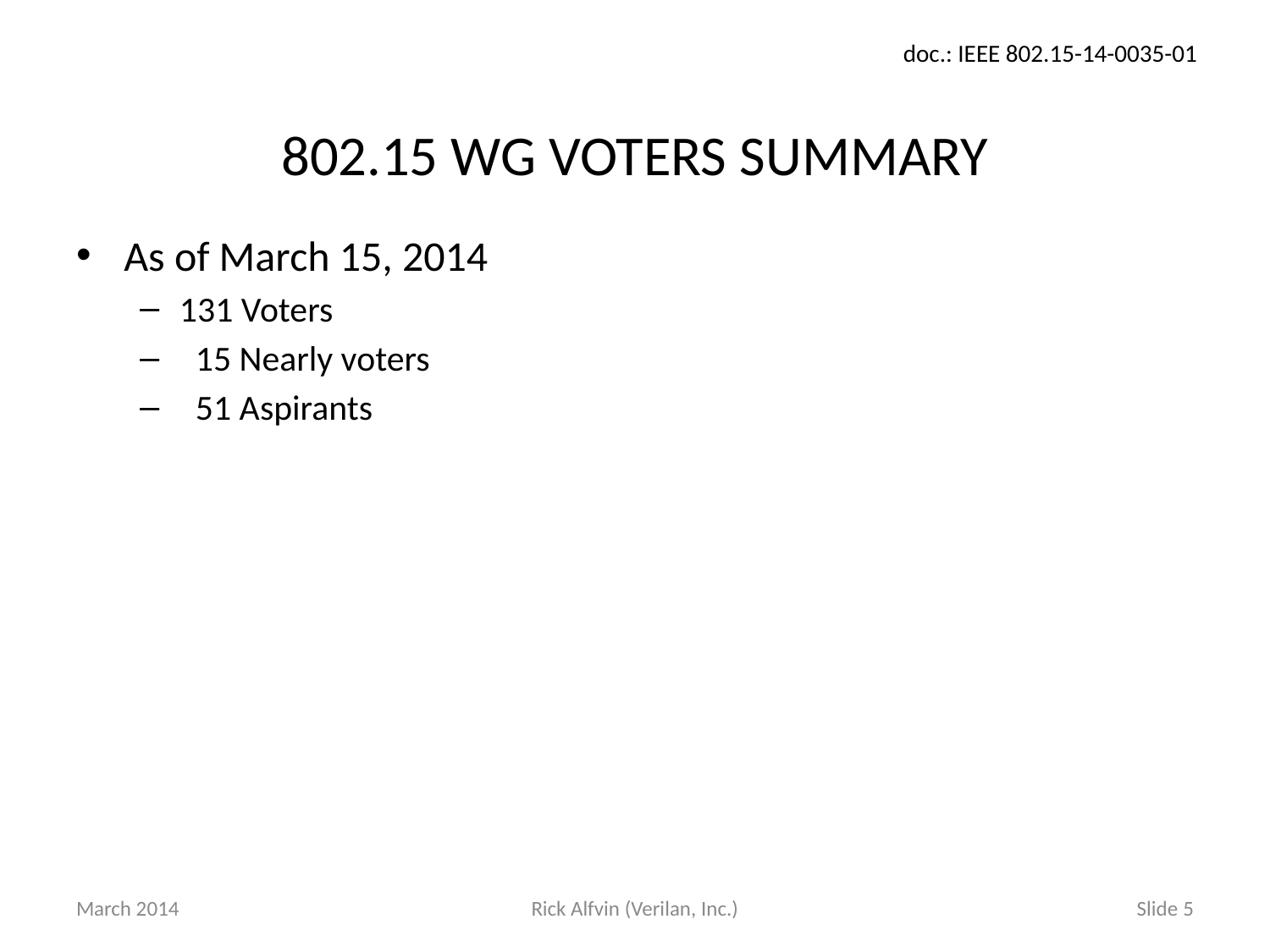

# 802.15 WG VOTERS SUMMARY
As of March 15, 2014
131 Voters
  15 Nearly voters
  51 Aspirants
March 2014
Rick Alfvin (Verilan, Inc.)
Slide 5